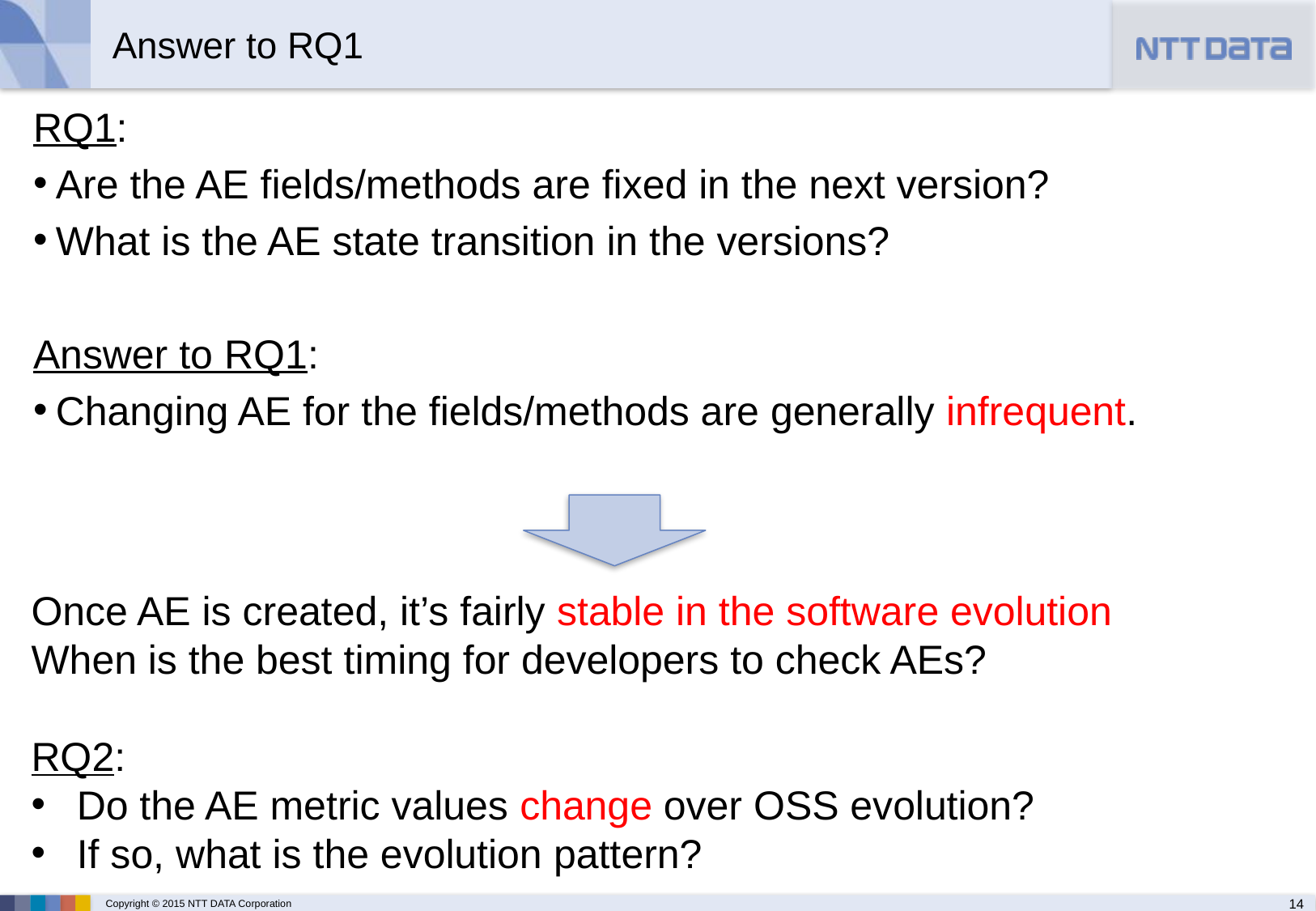

# Answer to RQ1
RQ1:
Are the AE fields/methods are fixed in the next version?
What is the AE state transition in the versions?

Answer to RQ1:
Changing AE for the fields/methods are generally infrequent.

Once AE is created, it’s fairly stable in the software evolution
When is the best timing for developers to check AEs?

RQ2:
Do the AE metric values change over OSS evolution?
If so, what is the evolution pattern?